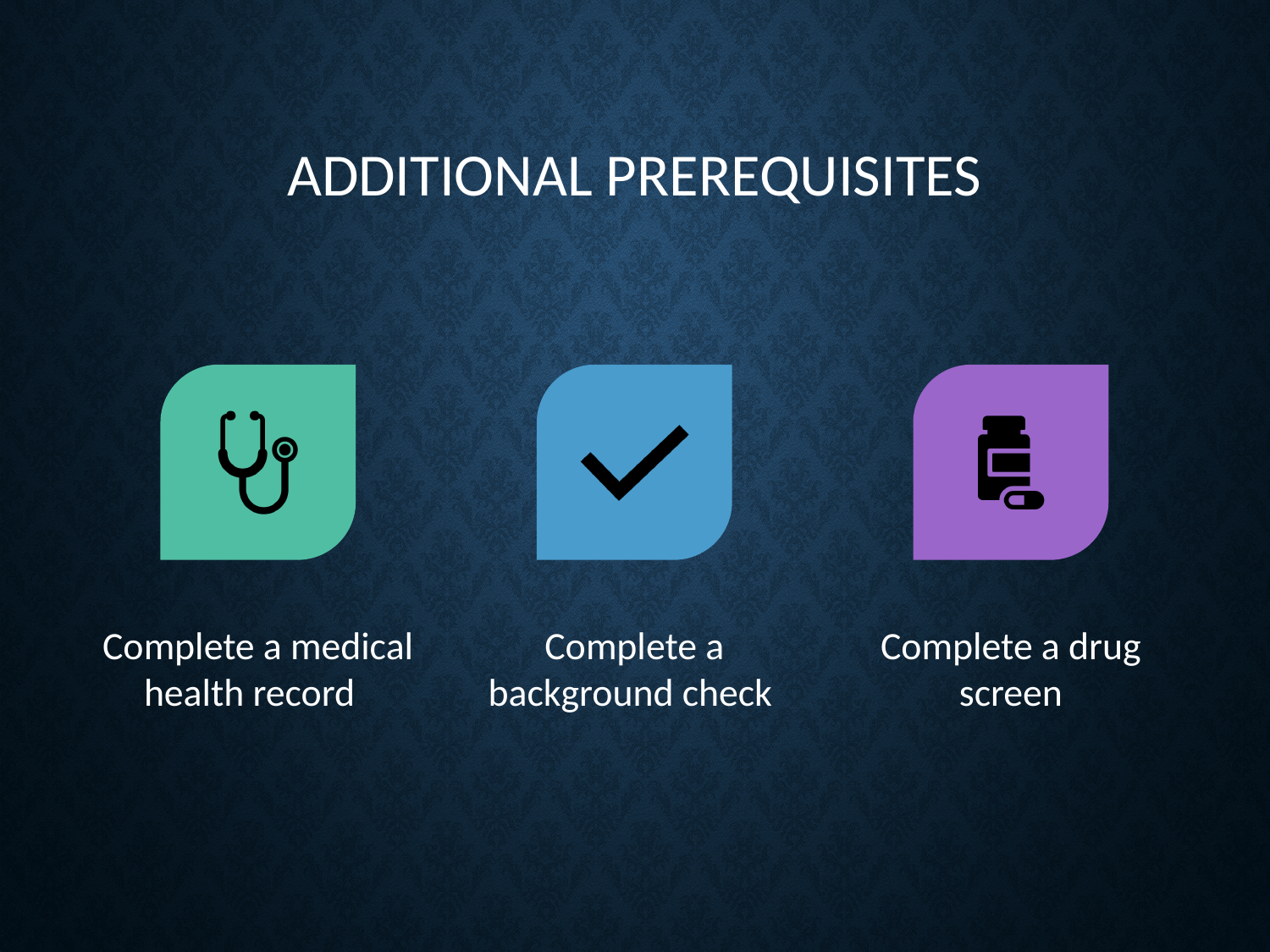

# Additional Prerequisites
Complete a medical health record
Complete a background check
Complete a drug screen